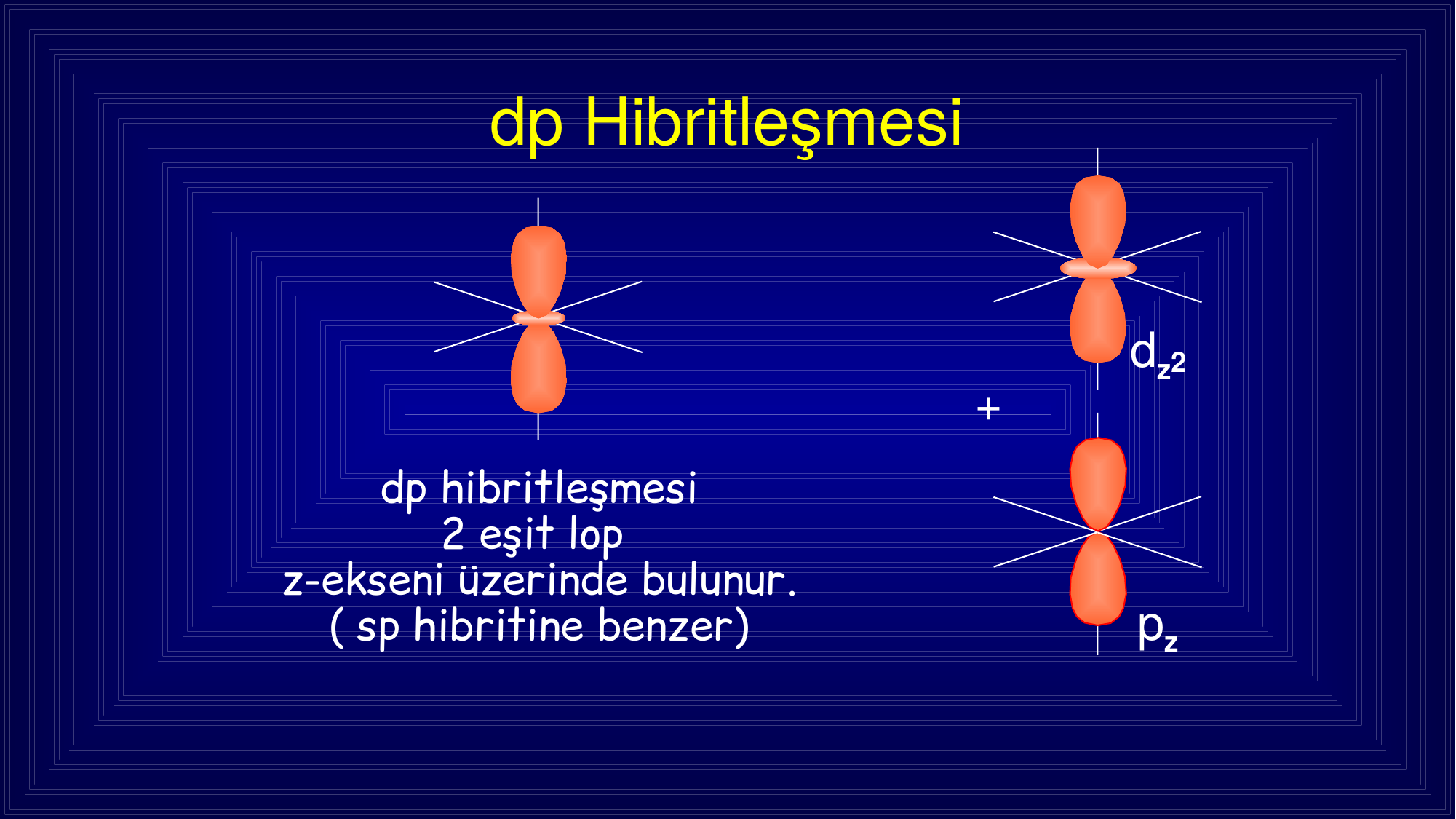

# dp Hibritleşmesi

dz2
+

pz

dp hibritleşmesi
2 eşit lop
z-ekseni üzerinde bulunur.
( sp hibritine benzer)